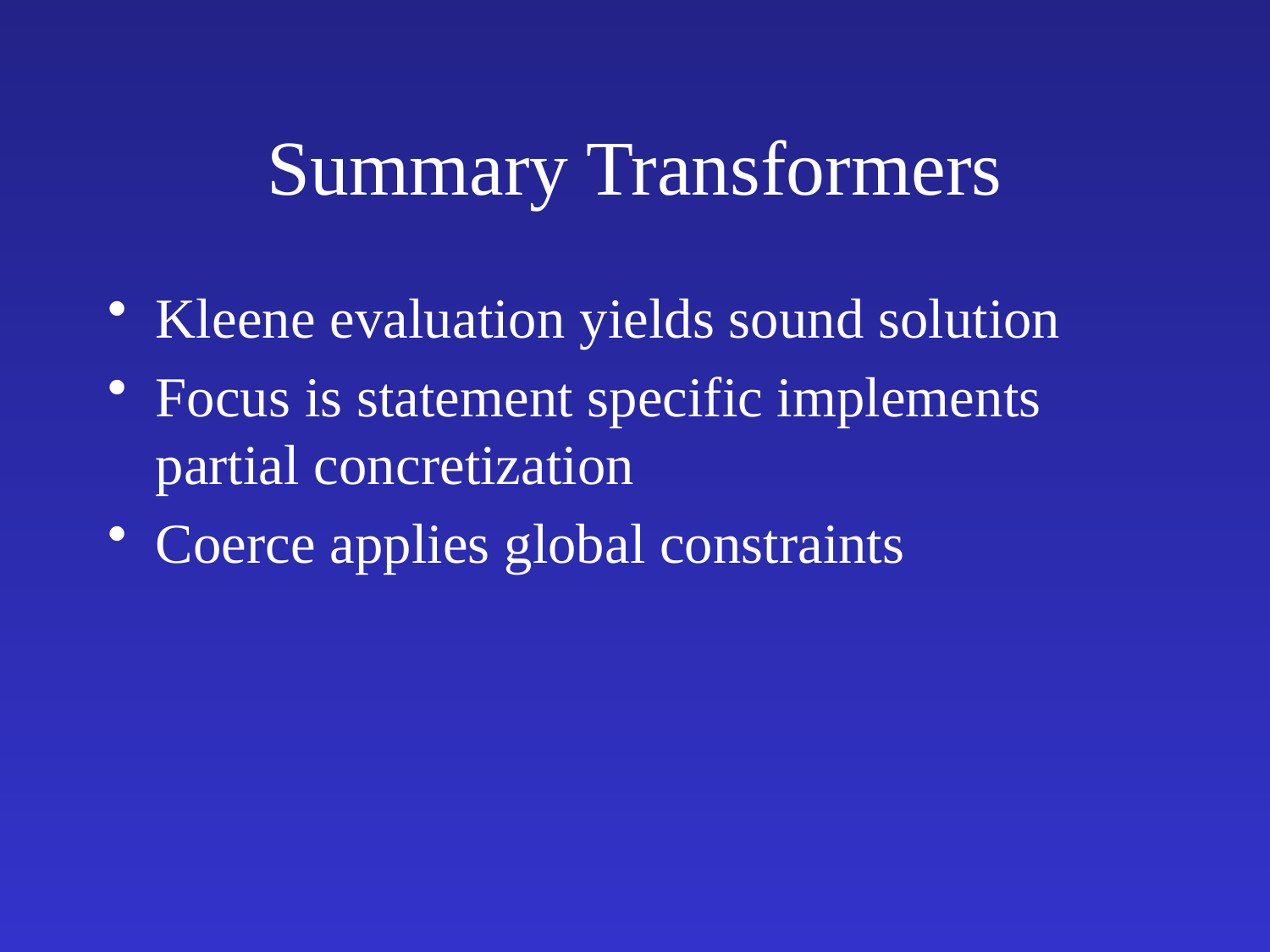

# Summary Transformers
Kleene evaluation yields sound solution
Focus is statement specific implements partial concretization
Coerce applies global constraints